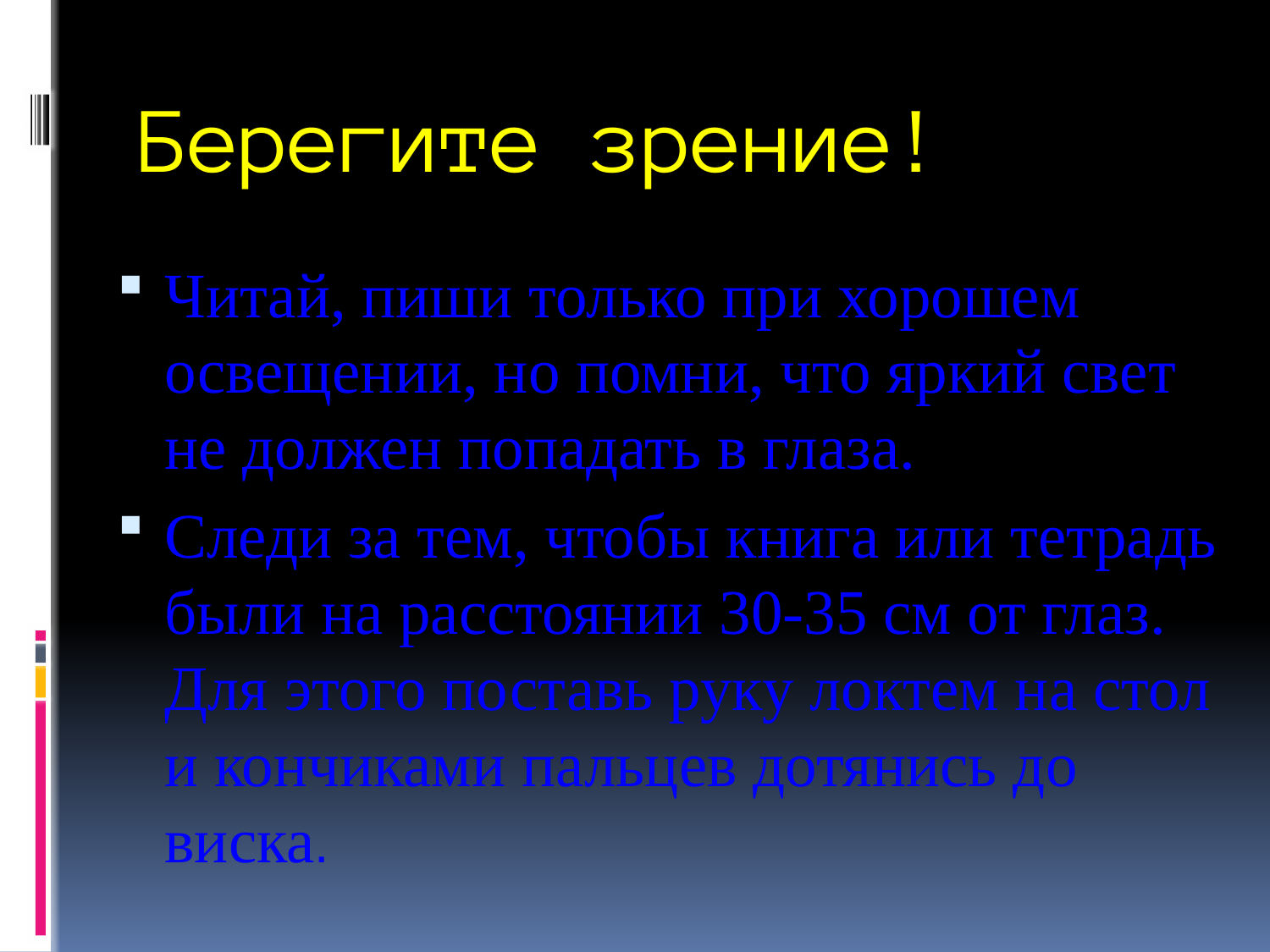

# Берегите зрение!
Читай, пиши только при хорошем освещении, но помни, что яркий свет не должен попадать в глаза.
Следи за тем, чтобы книга или тетрадь были на расстоянии 30-35 см от глаз. Для этого поставь руку локтем на стол и кончиками пальцев дотянись до виска.